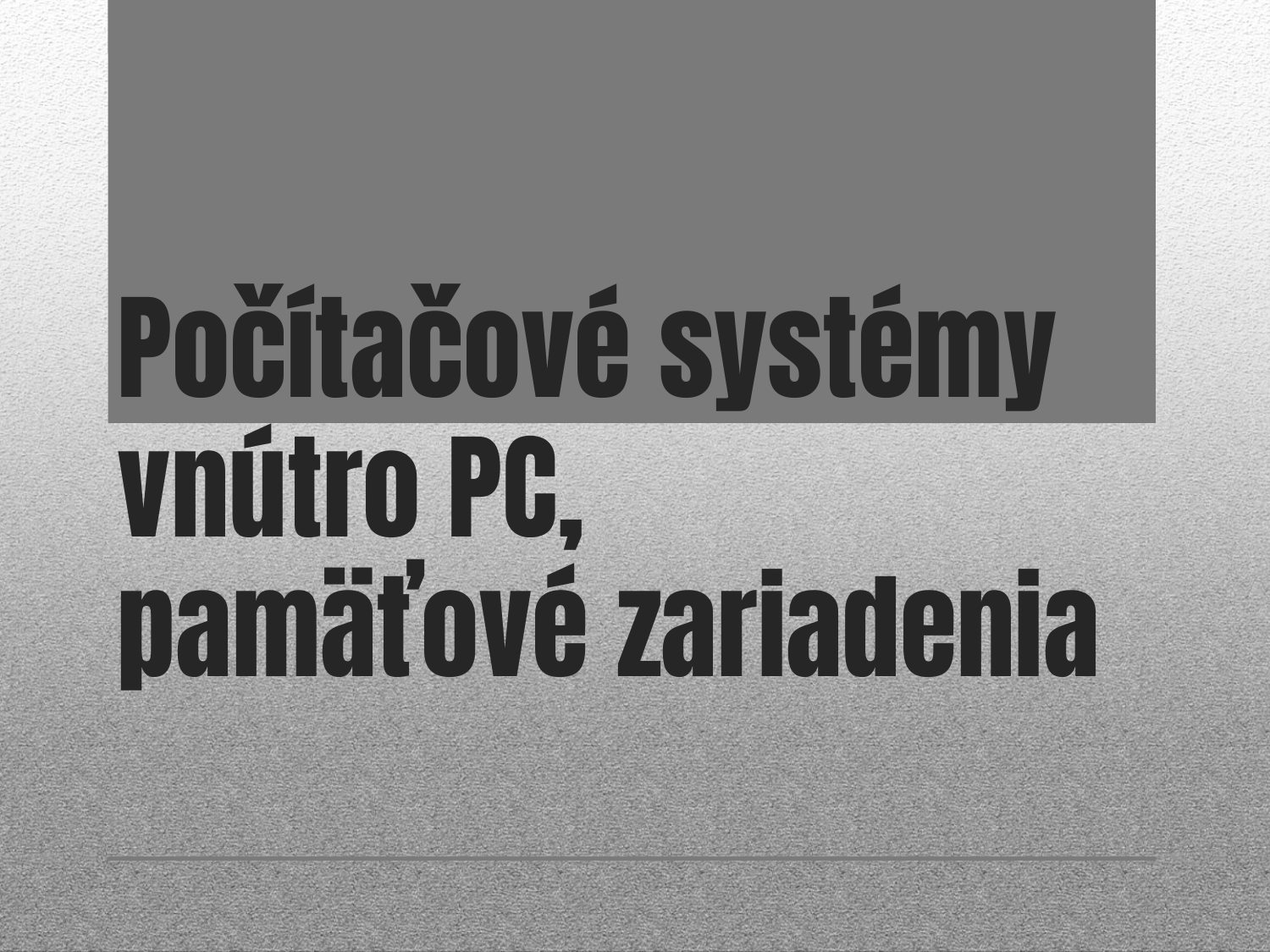

# Počítačové systémy vnútro PC, pamäťové zariadenia